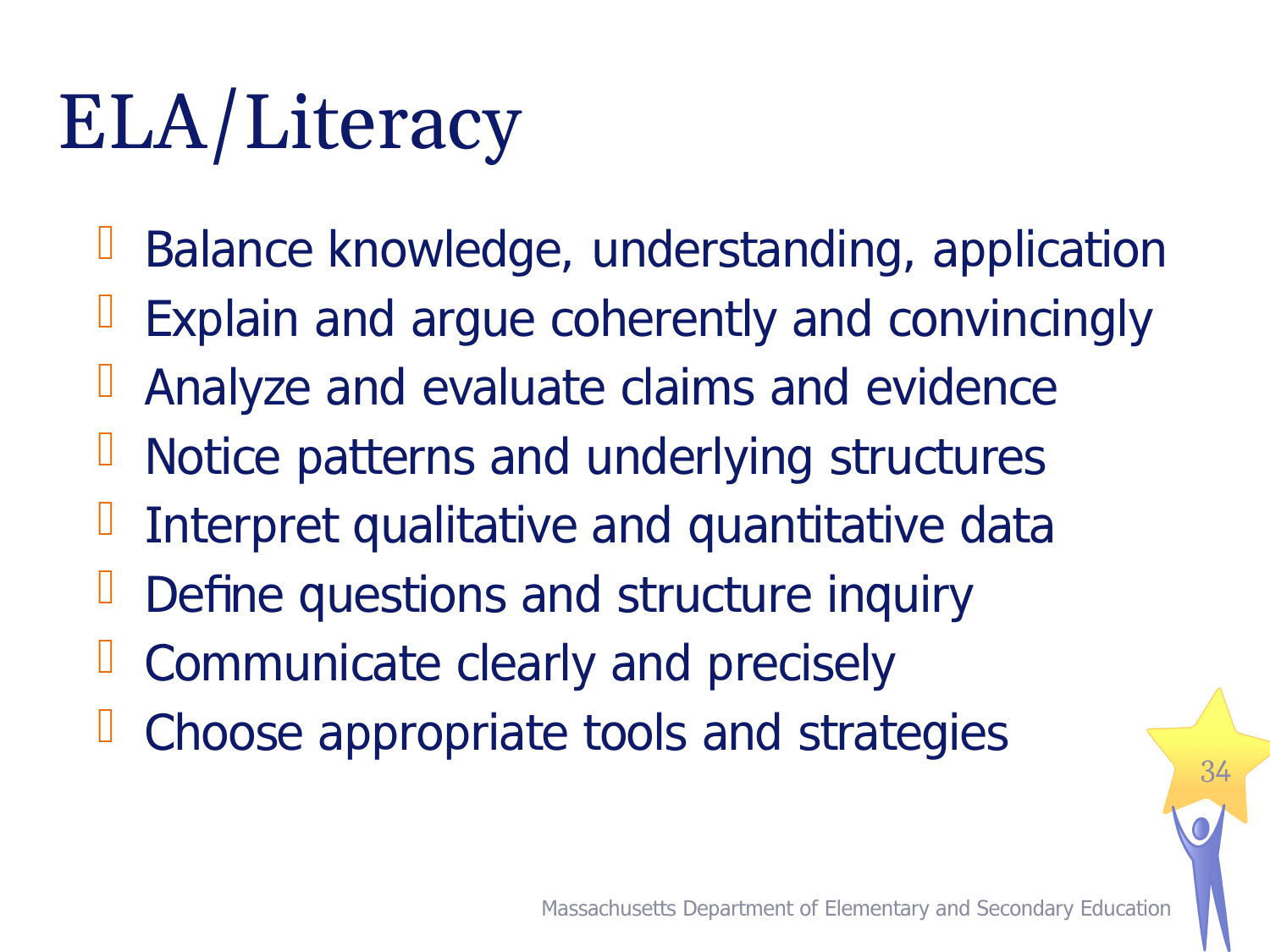

# ELA/Literacy
Balance knowledge, understanding, application
Explain and argue coherently and convincingly
Analyze and evaluate claims and evidence
Notice patterns and underlying structures
Interpret qualitative and quantitative data
Define questions and structure inquiry
Communicate clearly and precisely
Choose appropriate tools and strategies

34
Massachusetts Department of Elementary and Secondary Education